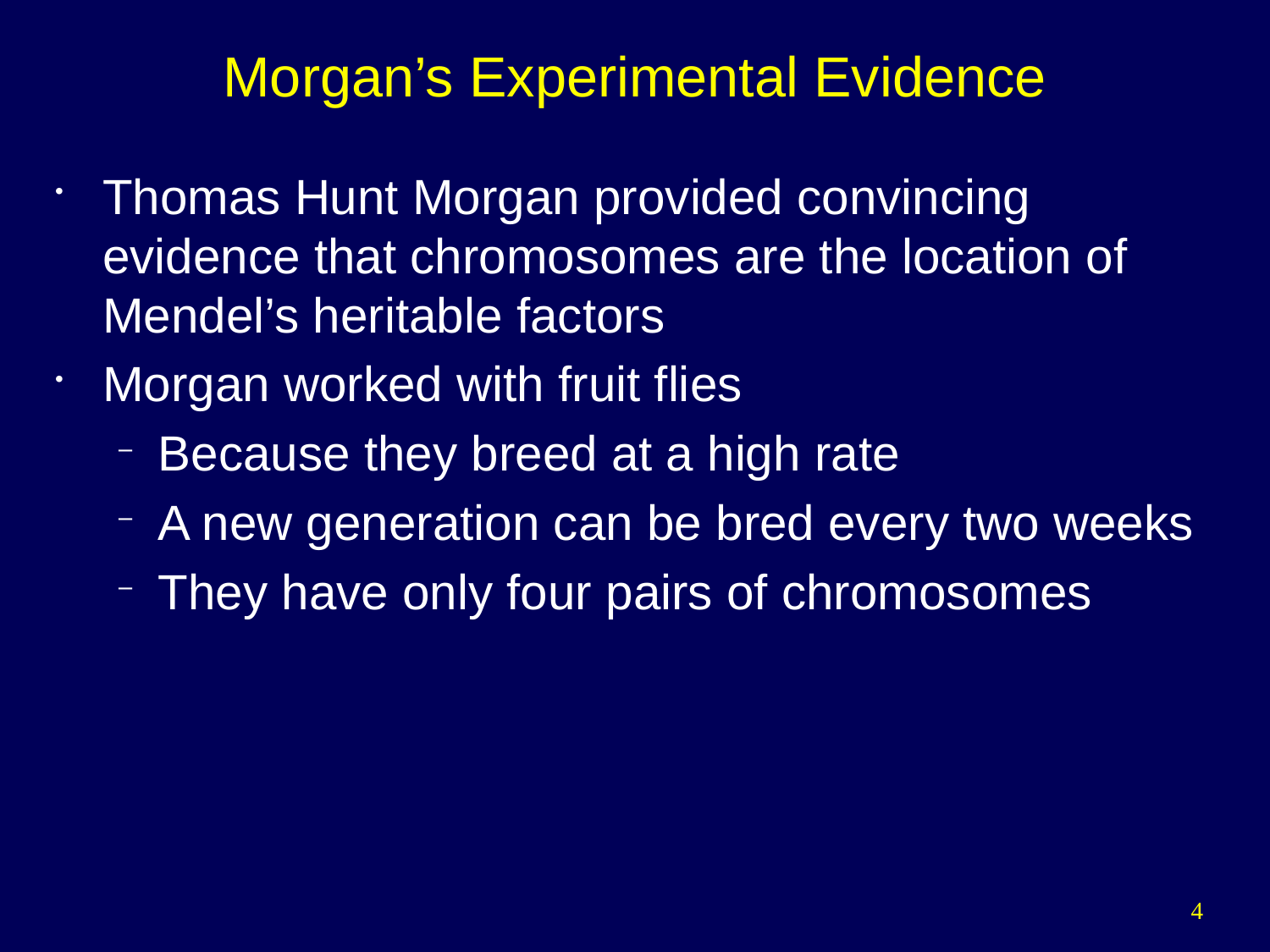

# Morgan’s Experimental Evidence
Thomas Hunt Morgan provided convincing evidence that chromosomes are the location of Mendel’s heritable factors
Morgan worked with fruit flies
Because they breed at a high rate
A new generation can be bred every two weeks
They have only four pairs of chromosomes